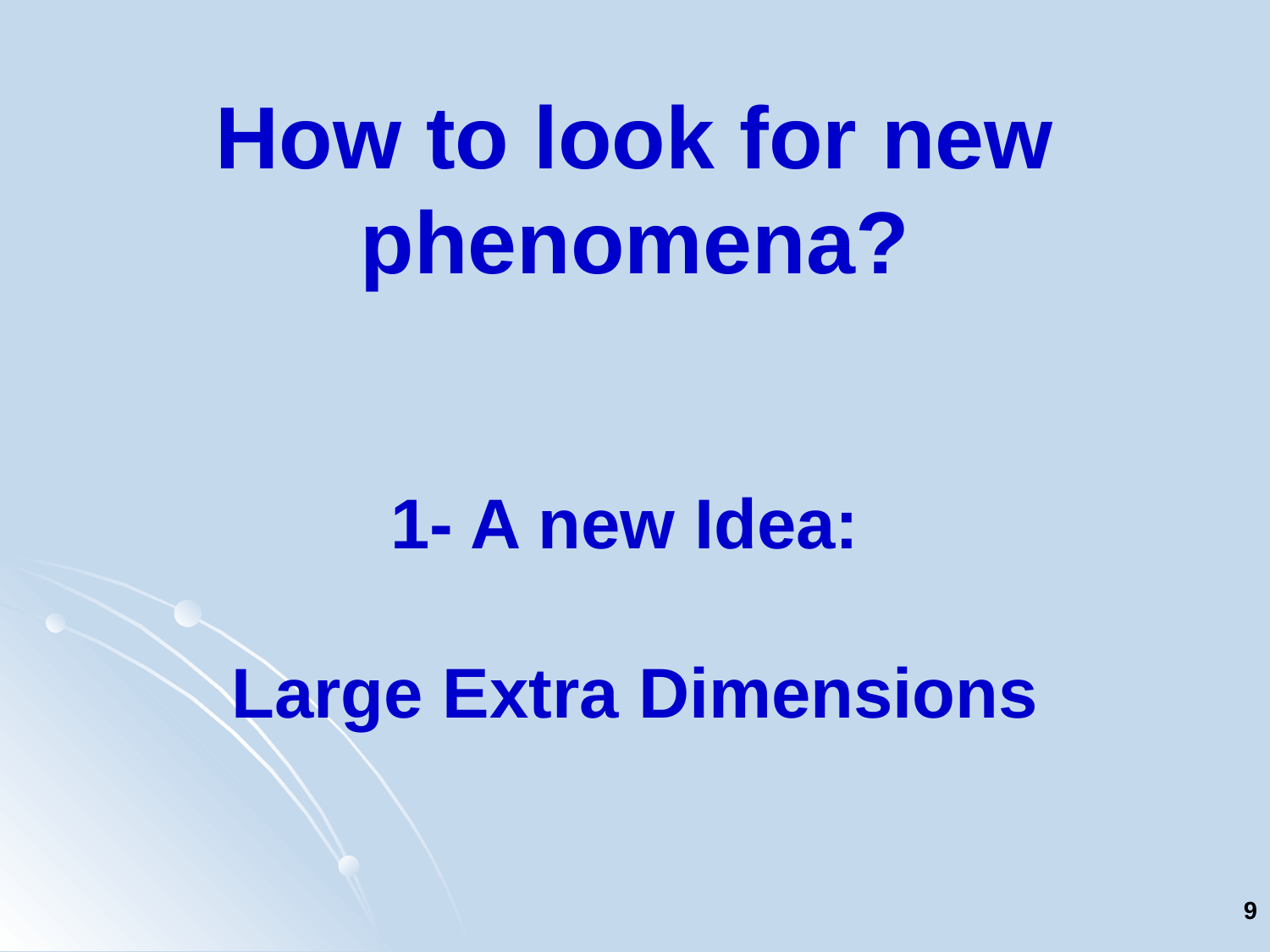

# How to look for new phenomena? 1- A new Idea: Large Extra Dimensions
9